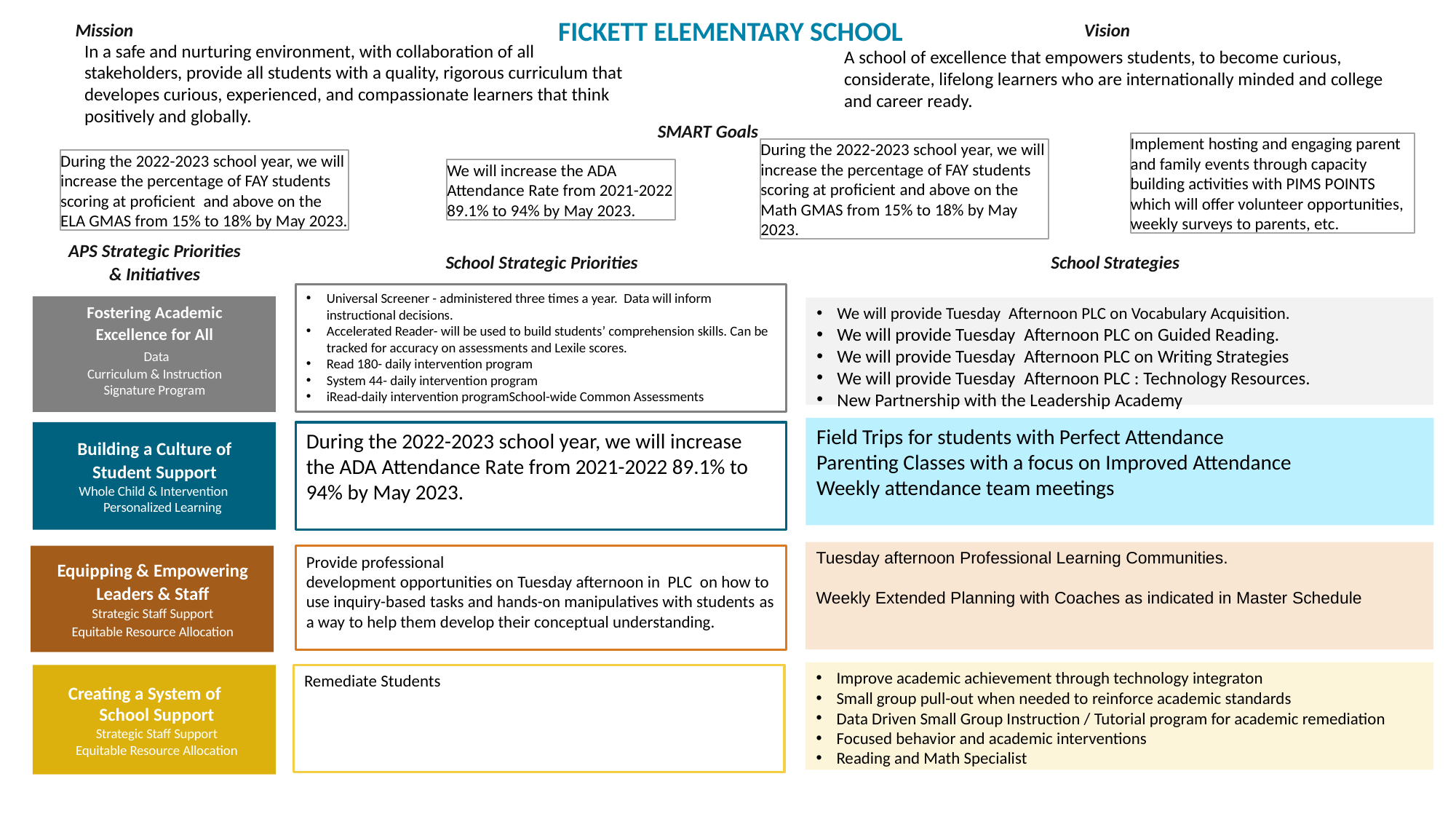

FICKETT ELEMENTARY SCHOOL
Mission
Vision
In a safe and nurturing environment, with collaboration of all stakeholders, provide all students with a quality, rigorous curriculum that developes curious, experienced, and compassionate learners that think positively and globally.
A school of excellence that empowers students, to become curious, considerate, lifelong learners who are internationally minded and college and career ready.
SMART Goals
Implement hosting and engaging parent and family events through capacity building activities with PIMS POINTS which will offer volunteer opportunities, weekly surveys to parents, etc.
During the 2022-2023 school year, we will increase the percentage of FAY students scoring at proficient and above on the  Math GMAS from 15% to 18% by May 2023.
During the 2022-2023 school year, we will increase the percentage of FAY students scoring at proficient  and above on the ELA GMAS from 15% to 18% by May 2023.
We will increase the ADA Attendance Rate from 2021-2022 89.1% to 94% by May 2023.
APS Strategic Priorities
& Initiatives
School Strategic Priorities
School Strategies
Universal Screener - administered three times a year.  Data will inform instructional decisions.
Accelerated Reader- will be used to build students’ comprehension skills. Can be tracked for accuracy on assessments and Lexile scores.
Read 180- daily intervention program
System 44- daily intervention program
iRead-daily intervention programSchool-wide Common Assessments
Fostering Academic
Excellence for All
 Data
Curriculum & Instruction
Signature Program
We will provide Tuesday  Afternoon PLC on Vocabulary Acquisition.
We will provide Tuesday  Afternoon PLC on Guided Reading.
We will provide Tuesday  Afternoon PLC on Writing Strategies
We will provide Tuesday  Afternoon PLC : Technology Resources.
New Partnership with the Leadership Academy

Field Trips for students with Perfect Attendance
Parenting Classes with a focus on Improved Attendance
Weekly attendance team meetings
Building a Culture of
Student Support
Whole Child & Intervention  Personalized Learning
During the 2022-2023 school year, we will increase the ADA Attendance Rate from 2021-2022 89.1% to 94% by May 2023.

Tuesday afternoon Professional Learning Communities.

Weekly Extended Planning with Coaches as indicated in Master Schedule
Equipping & Empowering
Leaders & Staff
Strategic Staff Support
Equitable Resource Allocation
Provide professional development opportunities on Tuesday afternoon in  PLC  on how to use inquiry-based tasks and hands-on manipulatives with students as a way to help them develop their conceptual understanding.
Improve academic achievement through technology integraton
Small group pull-out when needed to reinforce academic standards
Data Driven Small Group Instruction / Tutorial program for academic remediation
Focused behavior and academic interventions
Reading and Math Specialist
Remediate Students
Creating a System of  School Support
Strategic Staff Support
Equitable Resource Allocation